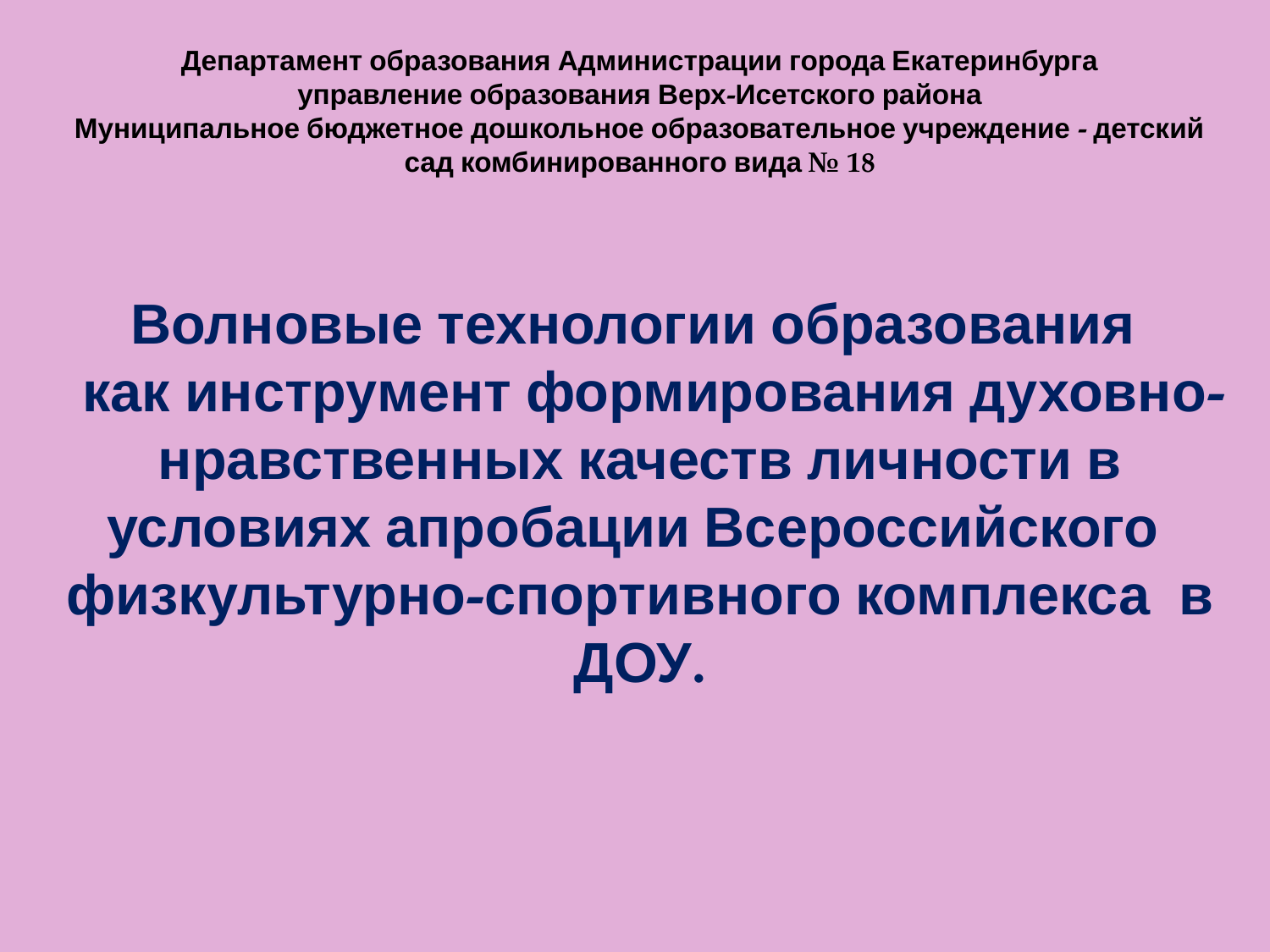

Департамент образования Администрации города Екатеринбурга
управление образования Верх-Исетского района
Муниципальное бюджетное дошкольное образовательное учреждение - детский сад комбинированного вида № 18

Волновые технологии образования
  как инструмент формирования духовно-нравственных качеств личности в условиях апробации Всероссийского  физкультурно-спортивного комплекса  в ДОУ.
#